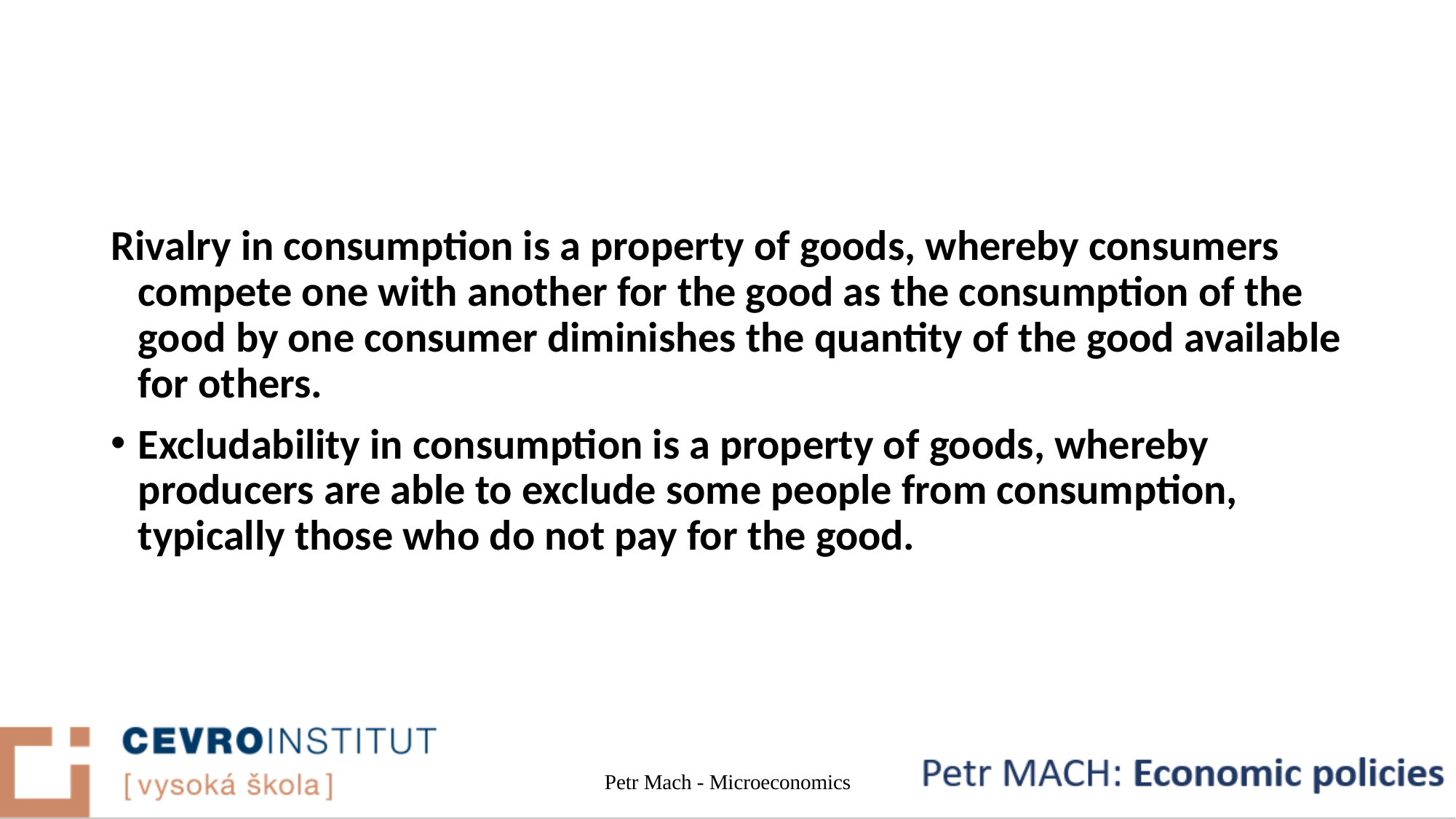

#
Rivalry in consumption is a property of goods, whereby consumers compete one with another for the good as the consumption of the good by one consumer diminishes the quantity of the good available for others.
Excludability in consumption is a property of goods, whereby producers are able to exclude some people from consumption, typically those who do not pay for the good.

Petr Mach - Microeconomics